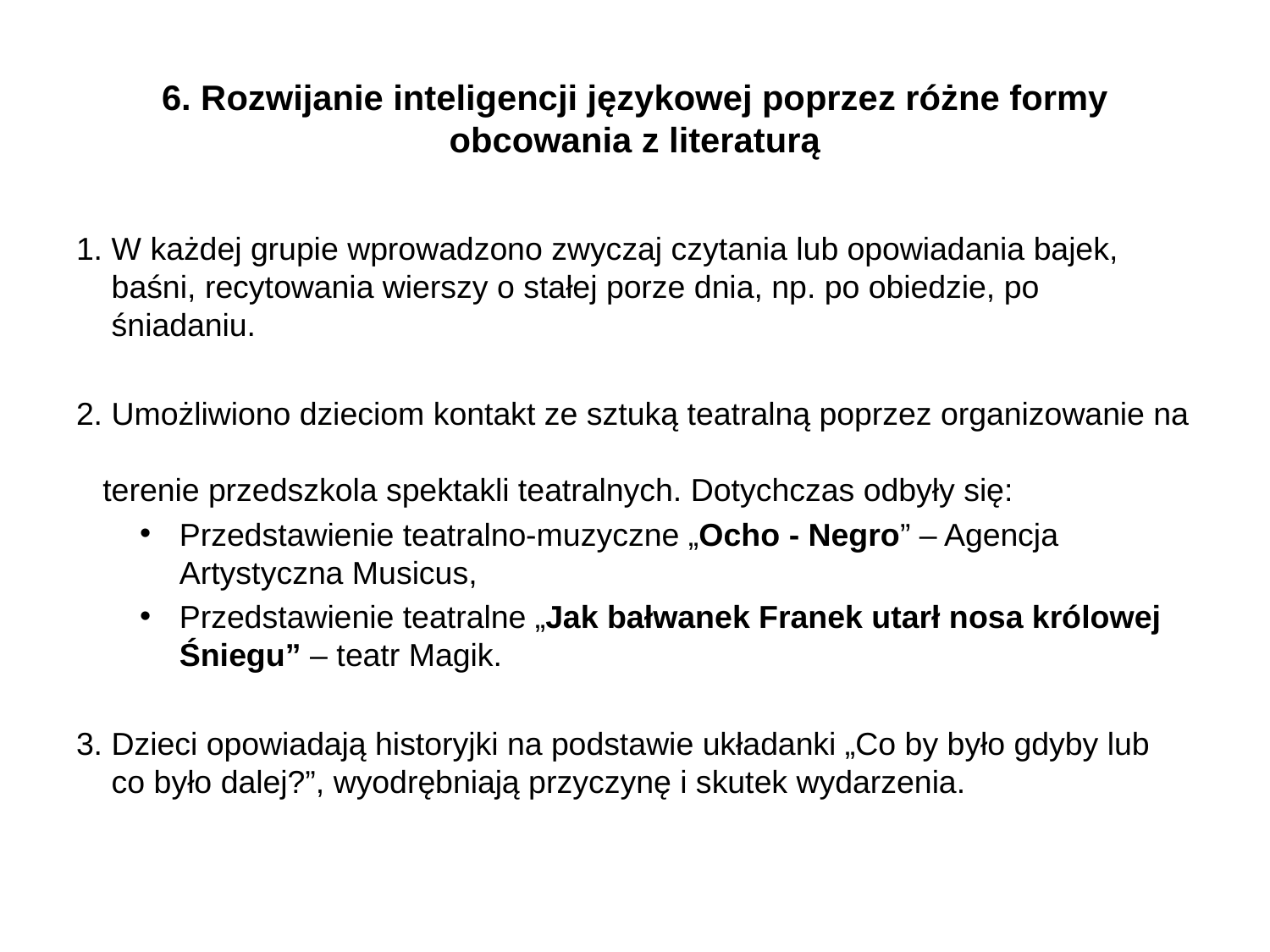

# 6. Rozwijanie inteligencji językowej poprzez różne formy obcowania z literaturą
1. W każdej grupie wprowadzono zwyczaj czytania lub opowiadania bajek,
    baśni, recytowania wierszy o stałej porze dnia, np. po obiedzie, po
    śniadaniu.

2. Umożliwiono dzieciom kontakt ze sztuką teatralną poprzez organizowanie na
   terenie przedszkola spektakli teatralnych. Dotychczas odbyły się:
Przedstawienie teatralno-muzyczne „Ocho - Negro” – Agencja Artystyczna Musicus,
Przedstawienie teatralne „Jak bałwanek Franek utarł nosa królowej Śniegu” – teatr Magik.

3. Dzieci opowiadają historyjki na podstawie układanki „Co by było gdyby lub
    co było dalej?”, wyodrębniają przyczynę i skutek wydarzenia.